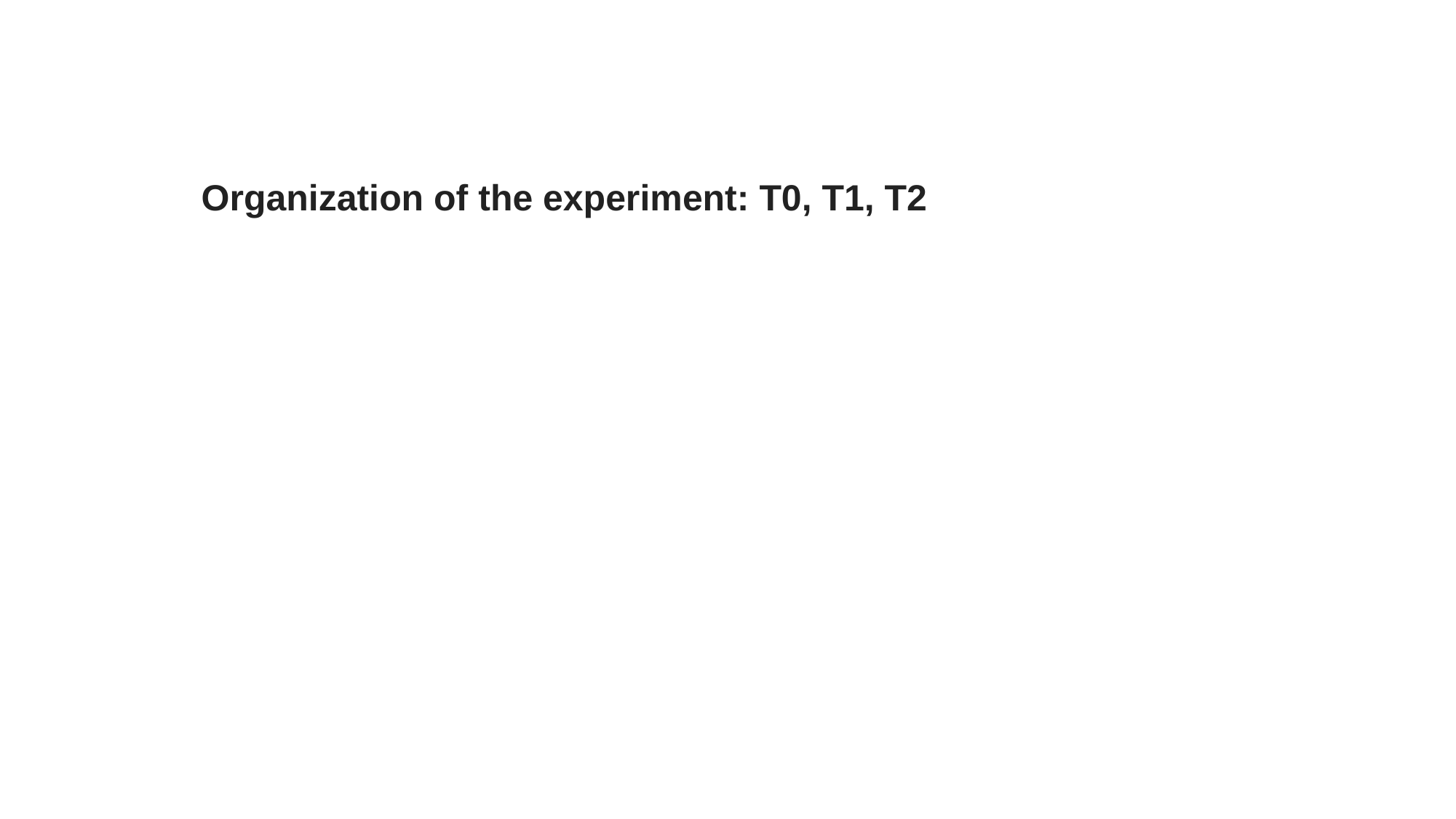

Organization of the experiment: T0, T1, T2